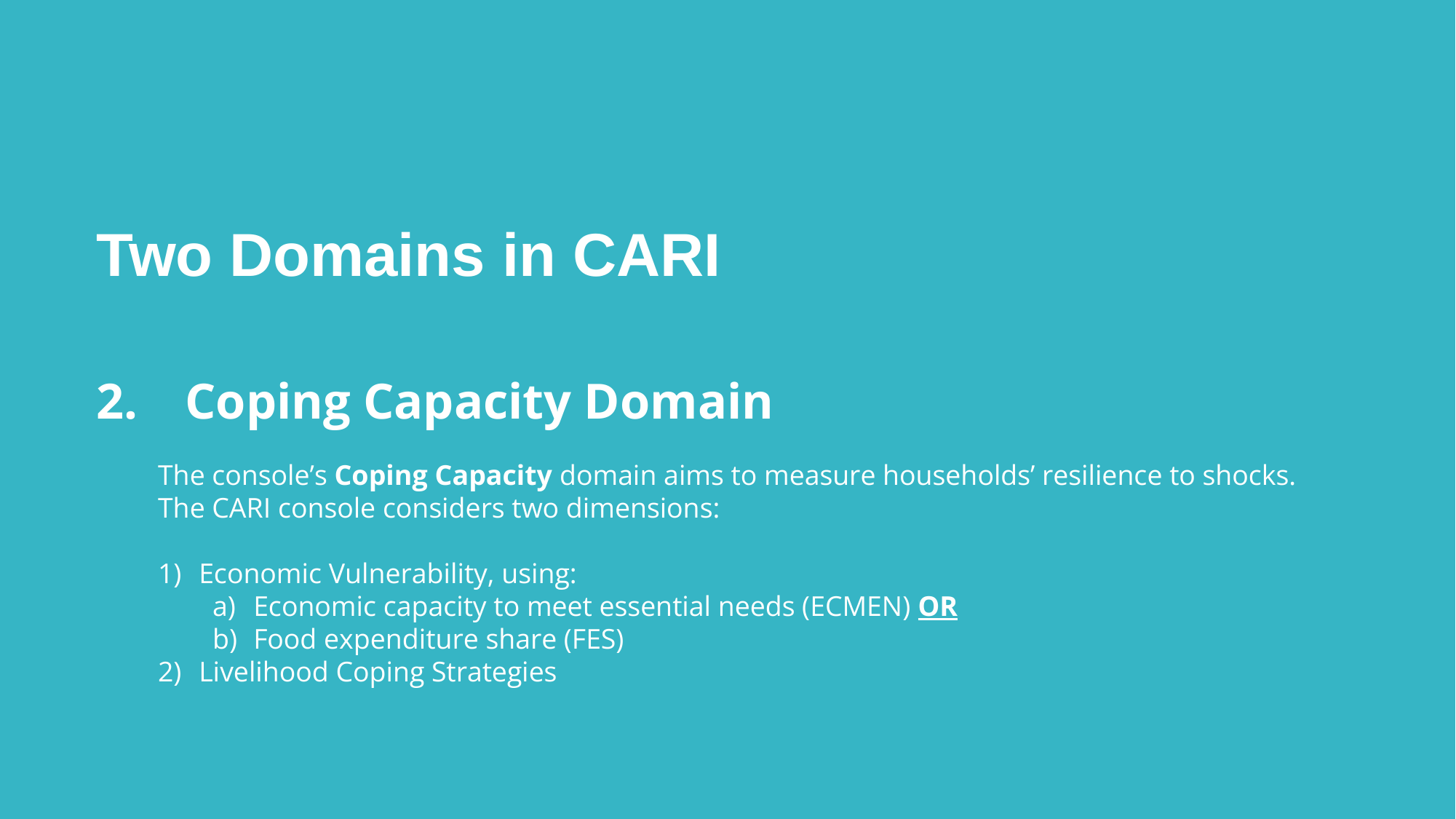

The console’s Coping Capacity domain aims
to measure households’ resilience to shocks.
The CARI console considers two dimensions of
household Coping Capacity:
1. Economic vulnerability and;
2. Livelihood Coping Strategies

Two Domains in CARI

Coping Capacity Domain
The console’s Coping Capacity domain aims to measure households’ resilience to shocks. The CARI console considers two dimensions:

Economic Vulnerability, using:
Economic capacity to meet essential needs (ECMEN) OR
Food expenditure share (FES)
Livelihood Coping Strategies